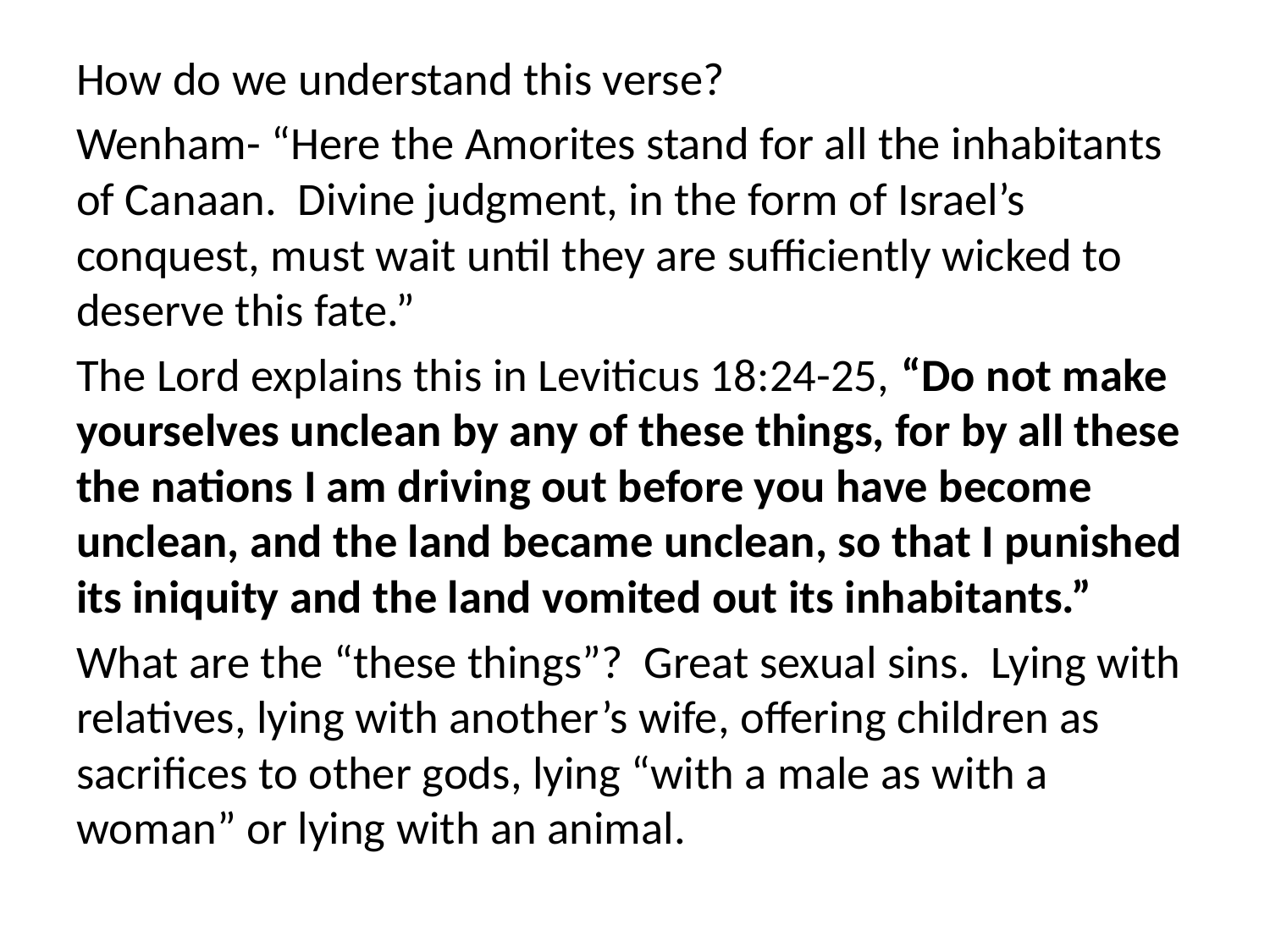

How do we understand this verse?
Wenham- “Here the Amorites stand for all the inhabitants of Canaan.  Divine judgment, in the form of Israel’s conquest, must wait until they are sufficiently wicked to deserve this fate.”
The Lord explains this in Leviticus 18:24-25, “Do not make yourselves unclean by any of these things, for by all these the nations I am driving out before you have become unclean, and the land became unclean, so that I punished its iniquity and the land vomited out its inhabitants.”
What are the “these things”?  Great sexual sins.  Lying with relatives, lying with another’s wife, offering children as sacrifices to other gods, lying “with a male as with a woman” or lying with an animal.